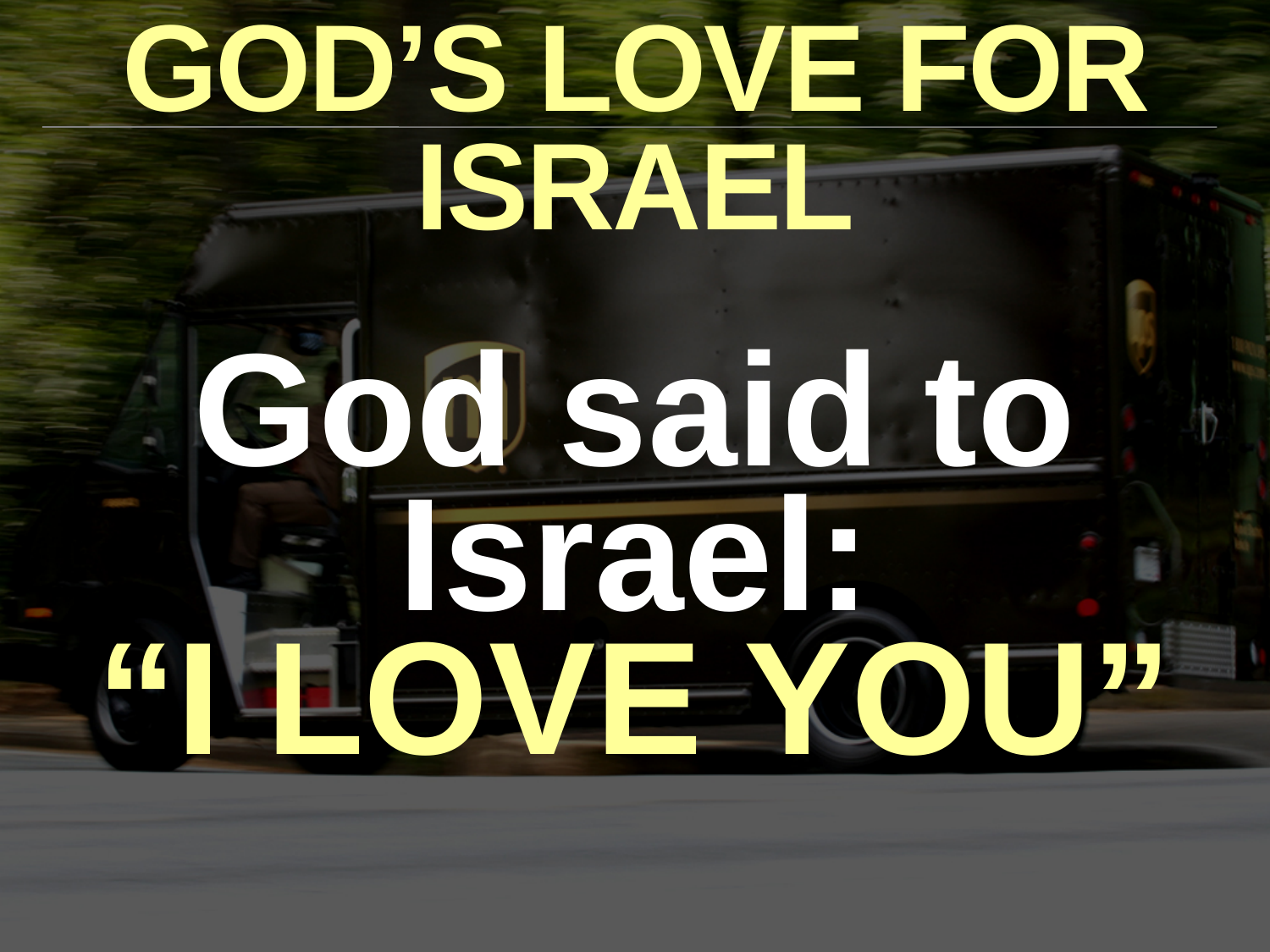

GOD’S LOVE FOR ISRAEL

God said to Israel:
“I LOVE YOU”